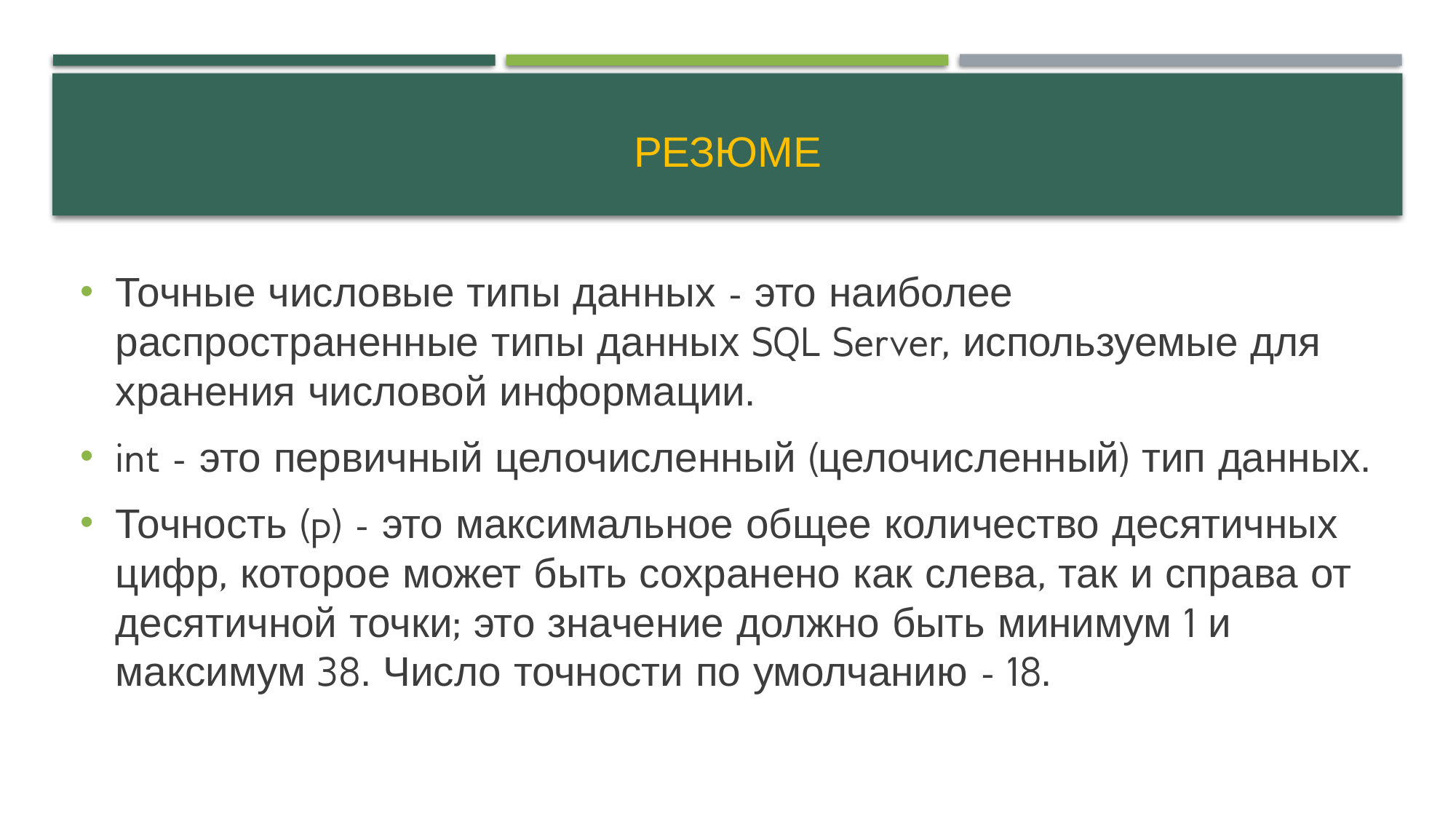

# Резюме
Точные числовые типы данных - это наиболее распространенные типы данных SQL Server, используемые для хранения числовой информации.
int - это первичный целочисленный (целочисленный) тип данных.
Точность (p) - это максимальное общее количество десятичных цифр, которое может быть сохранено как слева, так и справа от десятичной точки; это значение должно быть минимум 1 и максимум 38. Число точности по умолчанию - 18.